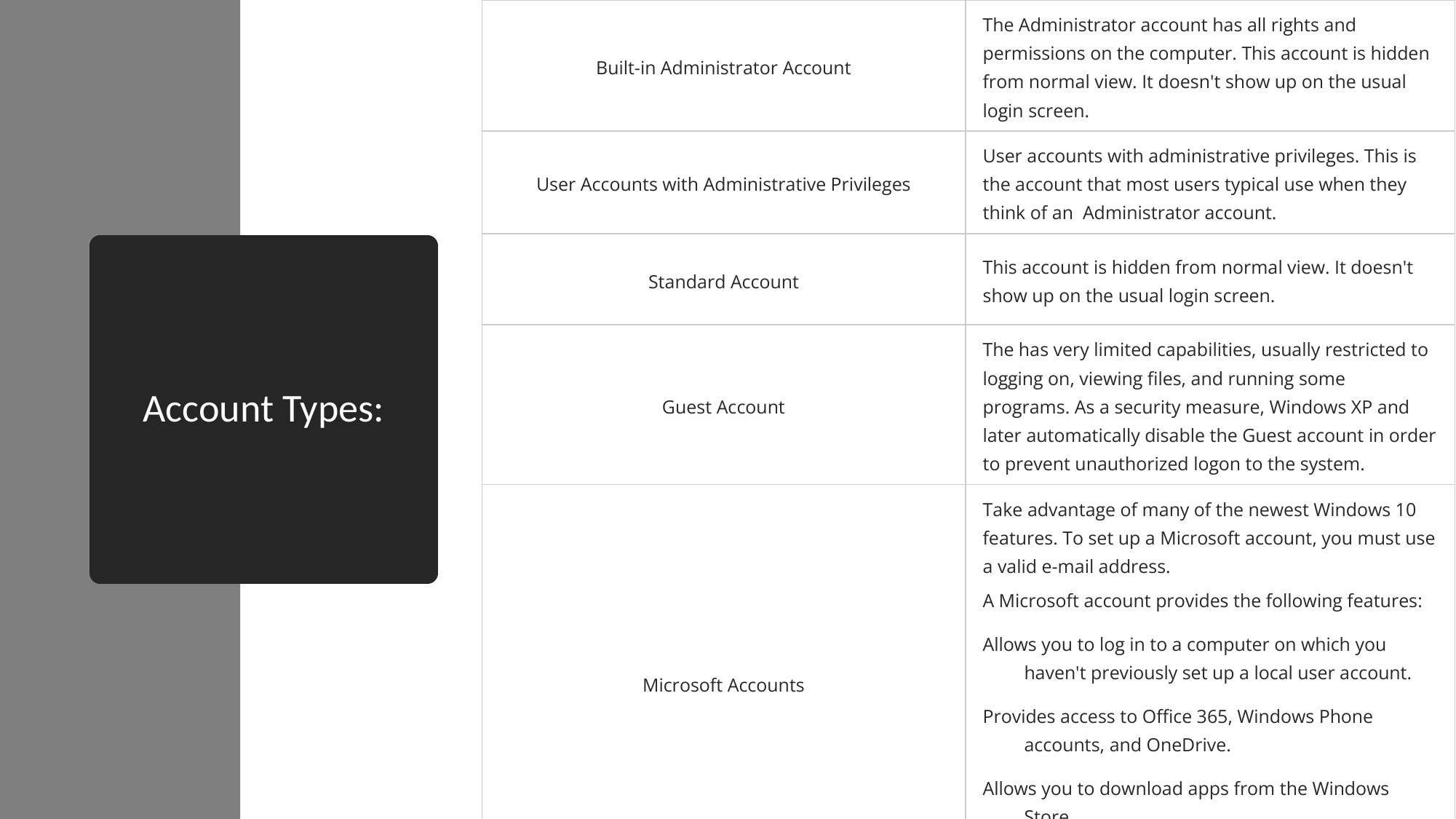

| Built-in Administrator Account | The Administrator account has all rights and permissions on the computer. This account is hidden from normal view. It doesn't show up on the usual login screen. |
| --- | --- |
| User Accounts with Administrative Privileges | User accounts with administrative privileges. This is the account that most users typical use when they think of an  Administrator account. |
| Standard Account | This account is hidden from normal view. It doesn't show up on the usual login screen. |
| Guest Account | The has very limited capabilities, usually restricted to logging on, viewing files, and running some programs. As a security measure, Windows XP and later automatically disable the Guest account in order to prevent unauthorized logon to the system. |
| Microsoft Accounts | Take advantage of many of the newest Windows 10 features. To set up a Microsoft account, you must use a valid e-mail address. A Microsoft account provides the following features: Allows you to log in to a computer on which you haven't previously set up a local user account. Provides access to Office 365, Windows Phone accounts, and OneDrive. Allows you to download apps from the Windows Store. Syncs your settings across multiple computers. |
# Account Types: